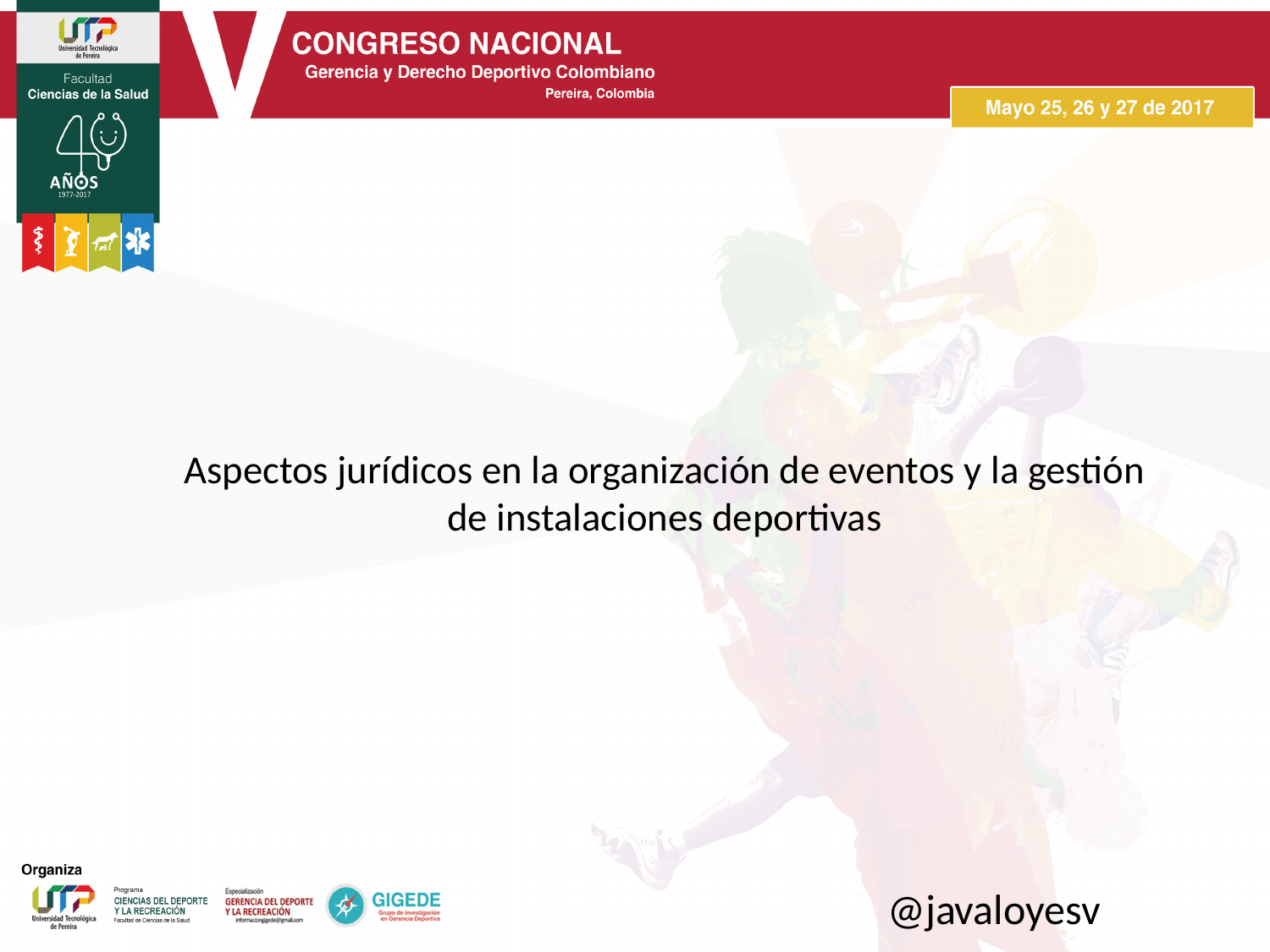

# Aspectos jurídicos en la organización de eventos y la gestión de instalaciones deportivas
@javaloyesv